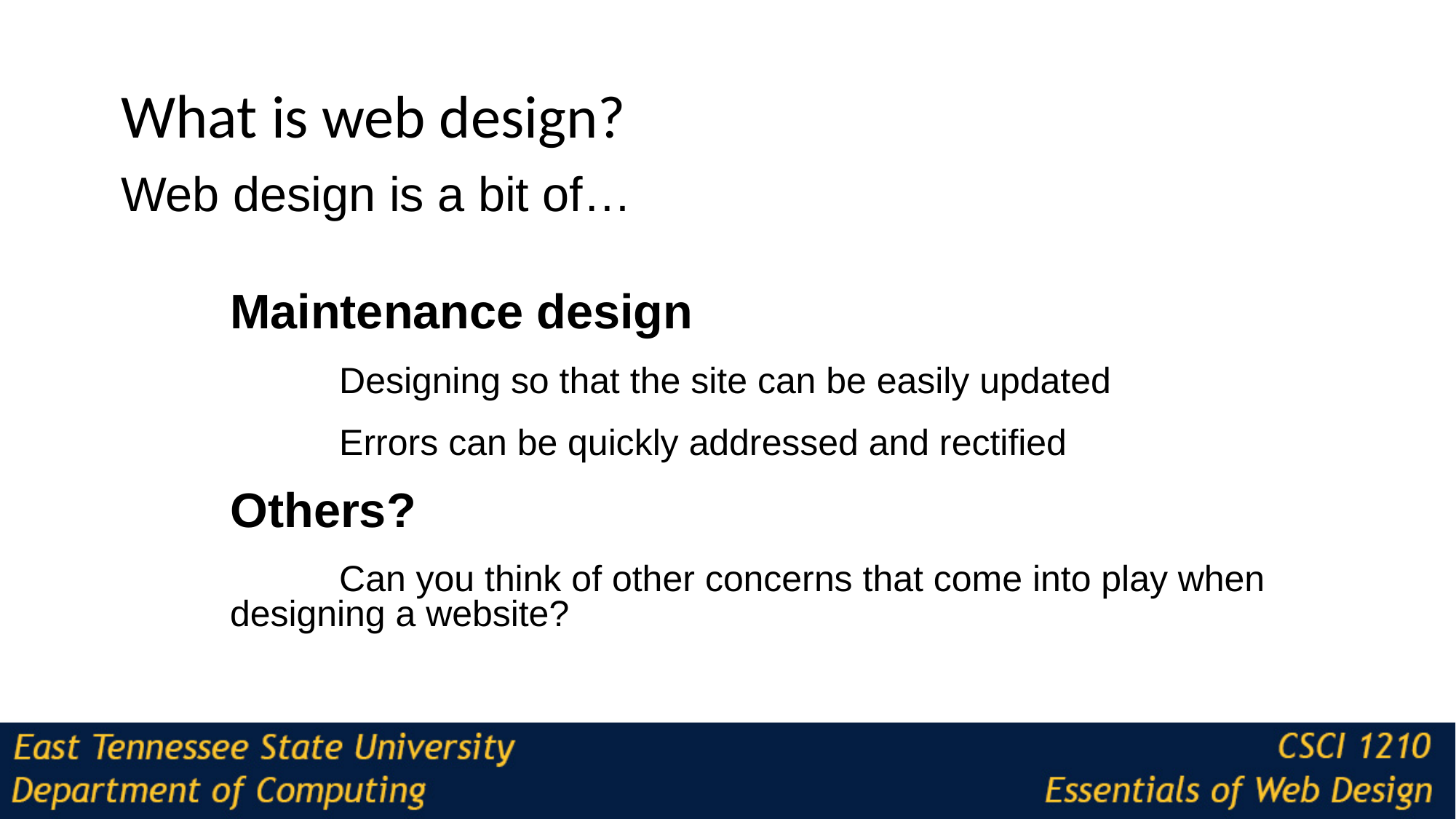

What is web design?
Web design is a bit of…

Maintenance design
	Designing so that the site can be easily updated
	Errors can be quickly addressed and rectified
Others?
	Can you think of other concerns that come into play when designing a website?